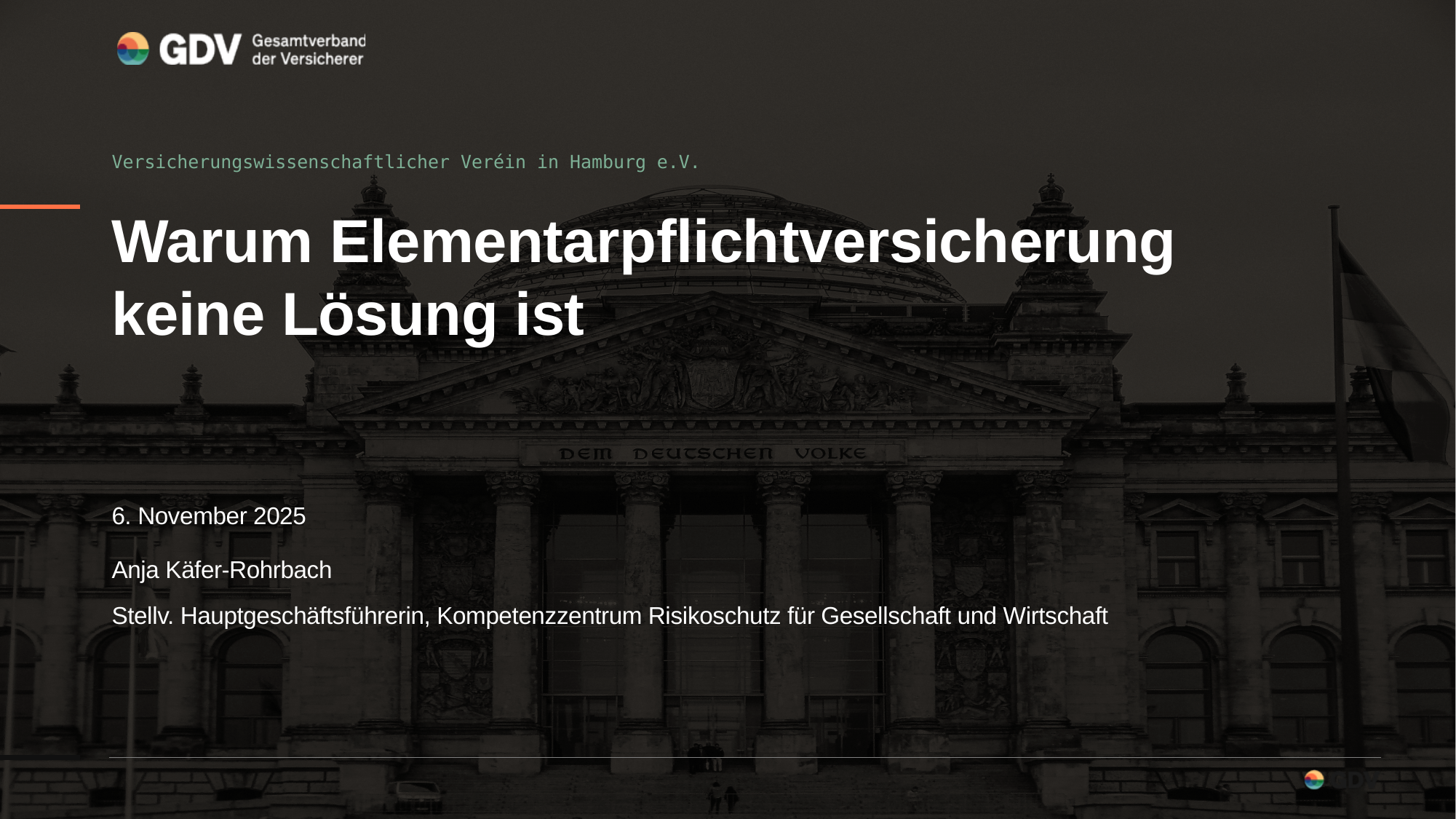

Versicherungswissenschaftlicher Veréin in Hamburg e.V.
# Warum Elementarpflichtversicherung keine Lösung ist
6. November 2025
Anja Käfer-Rohrbach
Stellv. Hauptgeschäftsführerin, Kompetenzzentrum Risikoschutz für Gesellschaft und Wirtschaft